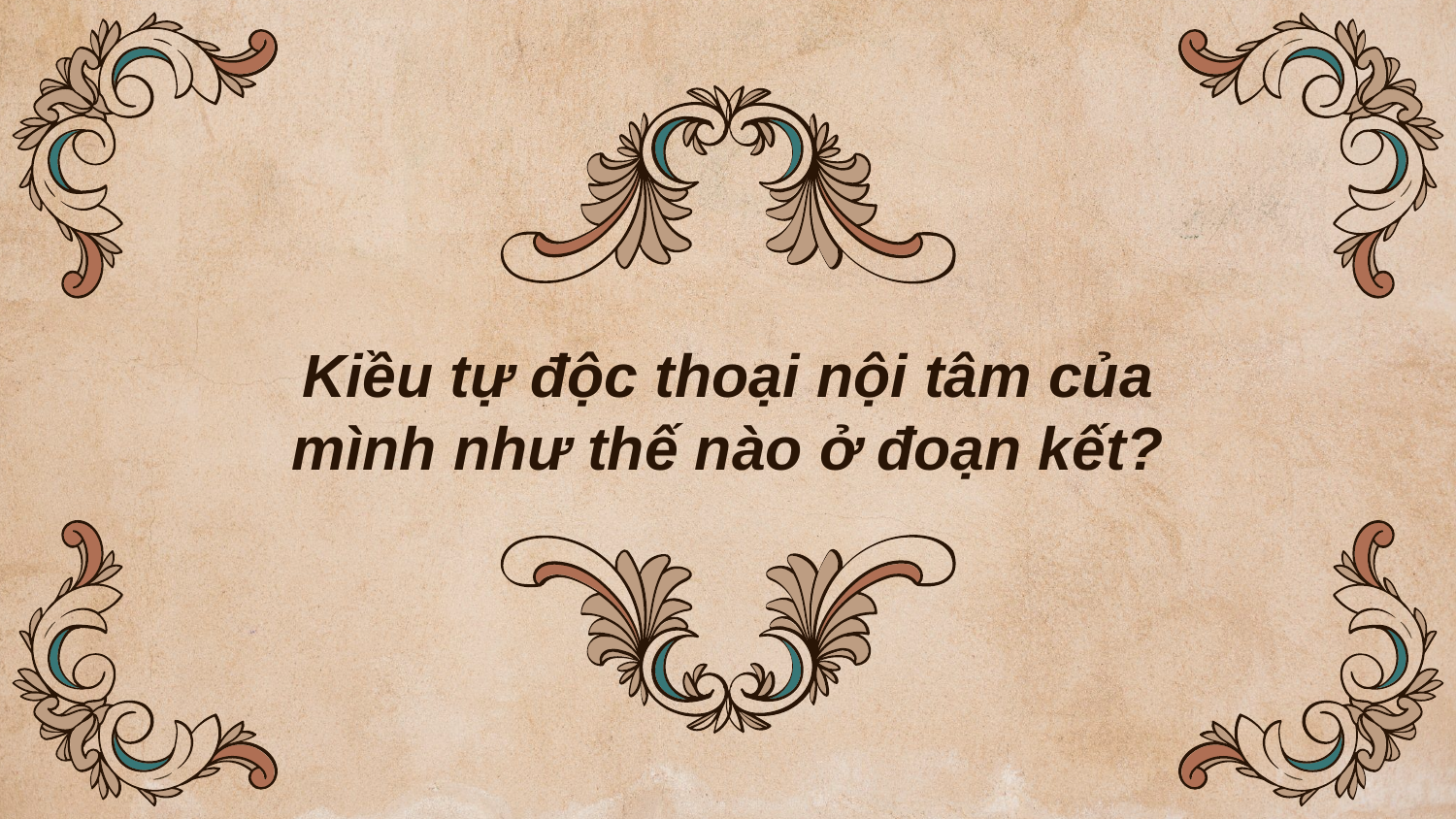

# Kiều tự độc thoại nội tâm của mình như thế nào ở đoạn kết?